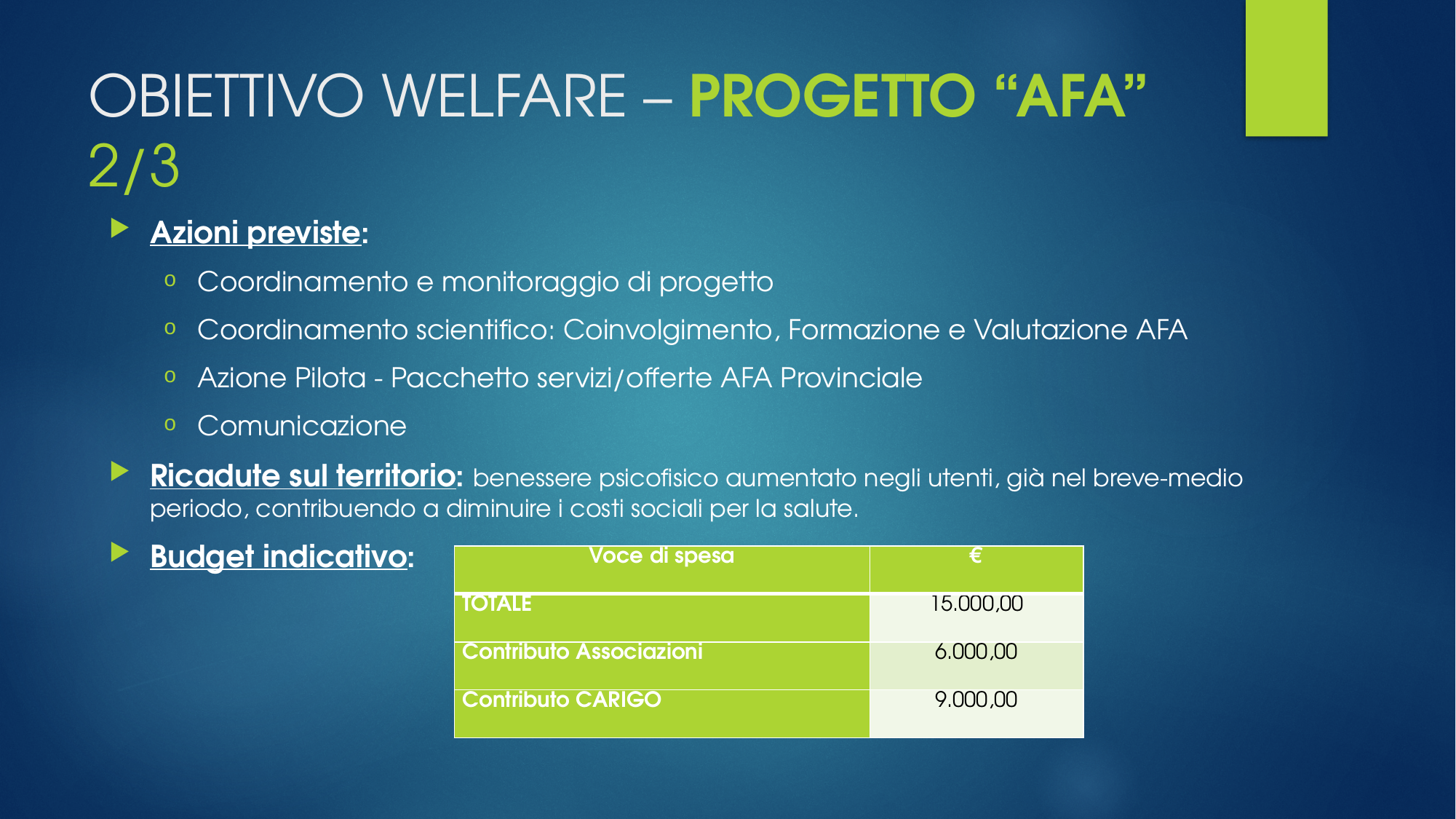

OBIETTIVO WELFARE – PROGETTO “AFA” 2/3
Azioni previste:
Coordinamento e monitoraggio di progetto
Coordinamento scientifico: Coinvolgimento, Formazione e Valutazione AFA
Azione Pilota - Pacchetto servizi/offerte AFA Provinciale
Comunicazione
Ricadute sul territorio: benessere psicofisico aumentato negli utenti, già nel breve-medio periodo, contribuendo a diminuire i costi sociali per la salute.
Budget indicativo:

| Voce di spesa | € |
| --- | --- |
| TOTALE | 15.000,00 |
| Contributo Associazioni | 6.000,00 |
| Contributo CARIGO | 9.000,00 |